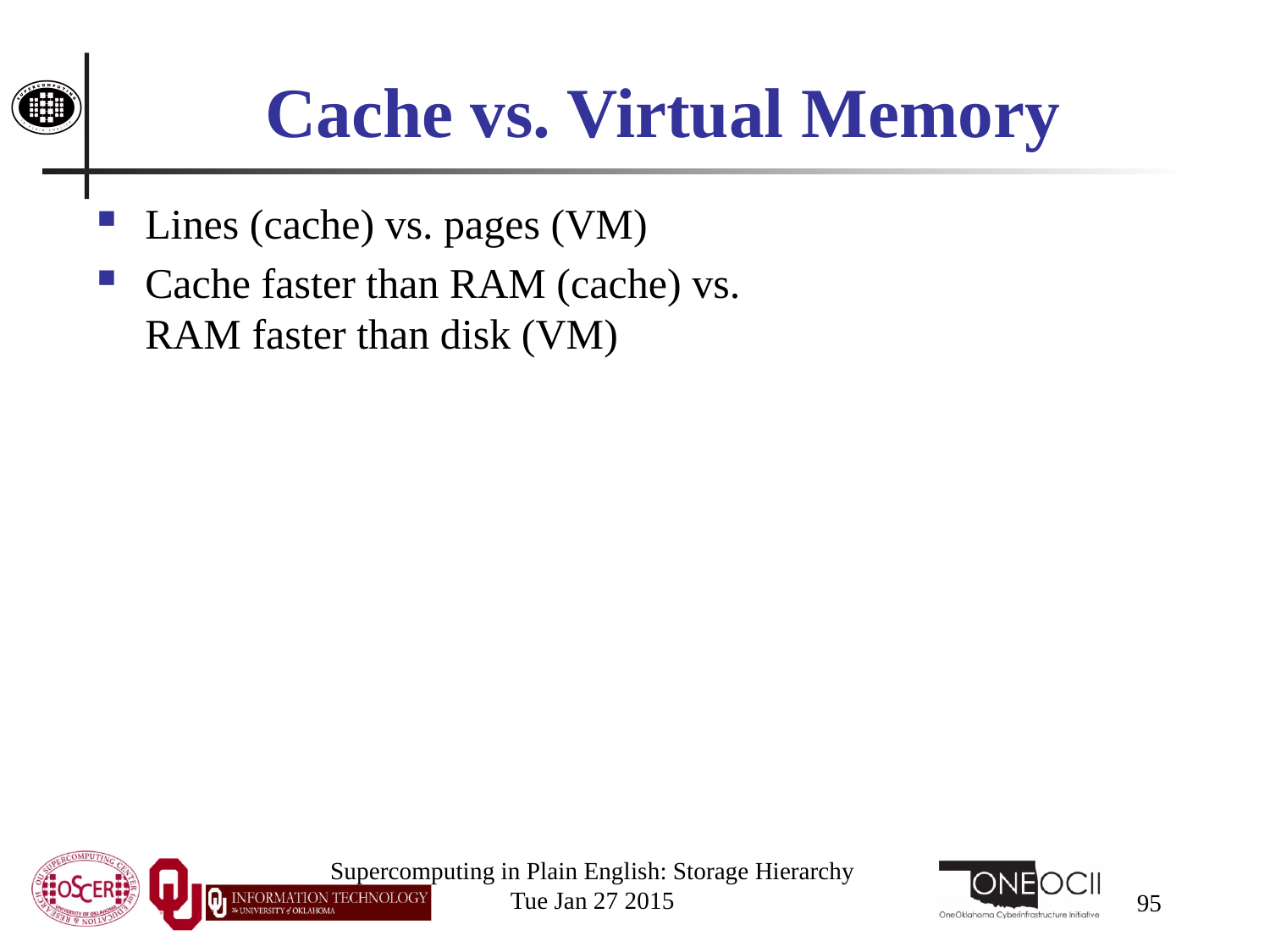

# Cache vs. Virtual Memory
Lines (cache) vs. pages (VM)
Cache faster than RAM (cache) vs.                                RAM faster than disk (VM)

Supercomputing in Plain English: Storage Hierarchy
Tue Jan 27 2015
95